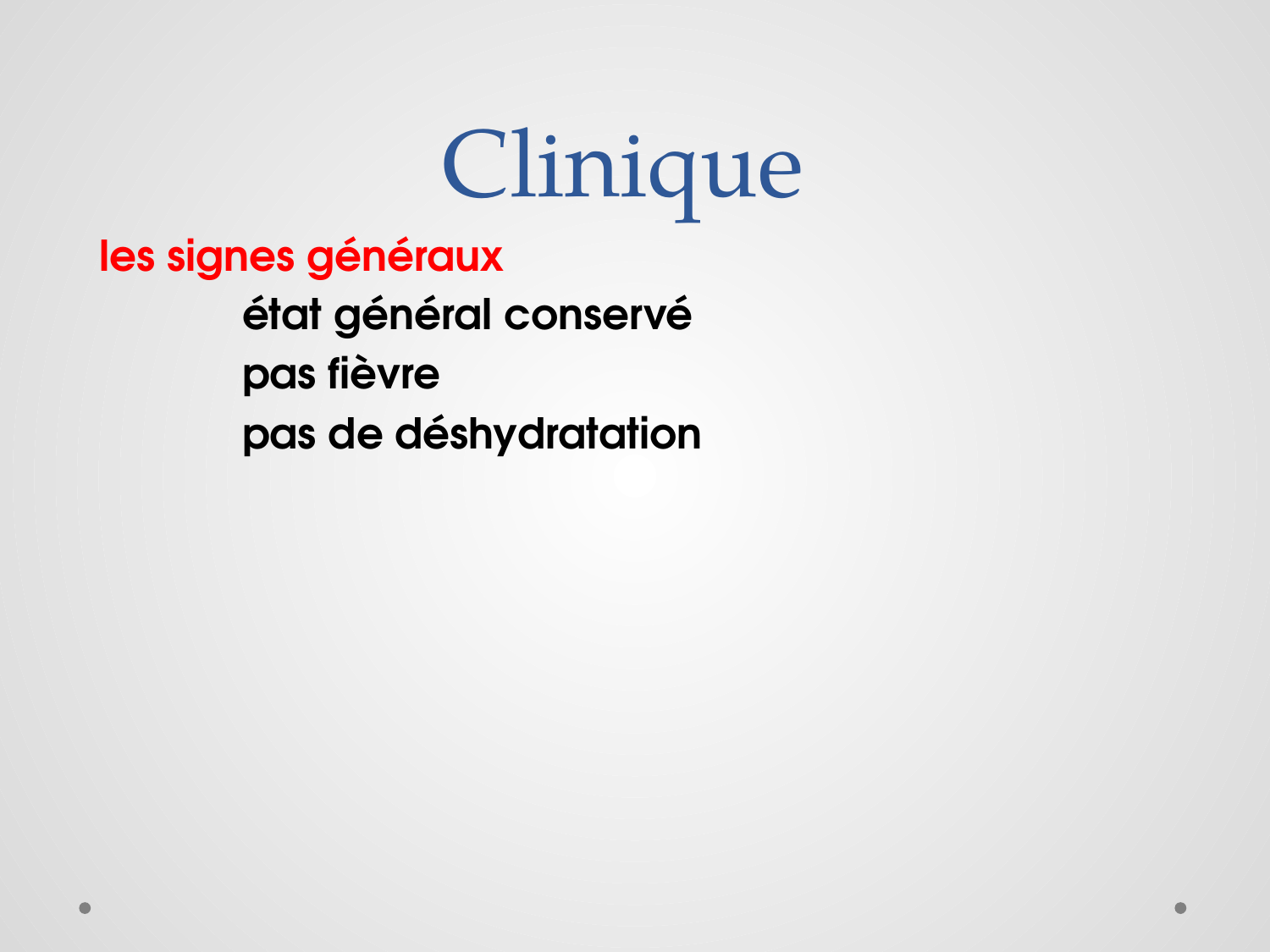

# Clinique
  les signes généraux
              état général conservé
              pas fièvre
              pas de déshydratation